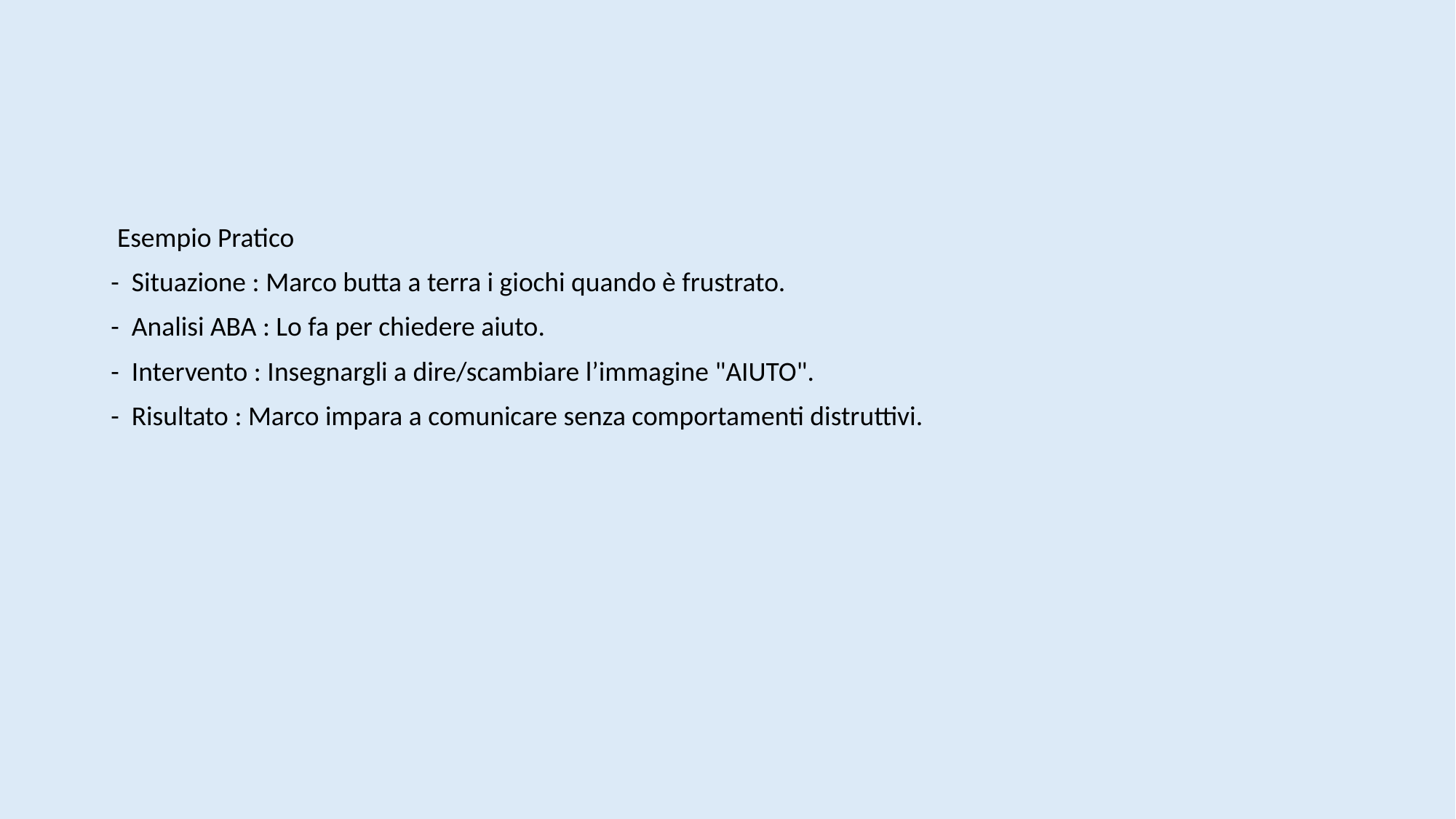

#
 Esempio Pratico
-  Situazione : Marco butta a terra i giochi quando è frustrato.
-  Analisi ABA : Lo fa per chiedere aiuto.
-  Intervento : Insegnargli a dire/scambiare l’immagine "AIUTO".
-  Risultato : Marco impara a comunicare senza comportamenti distruttivi.